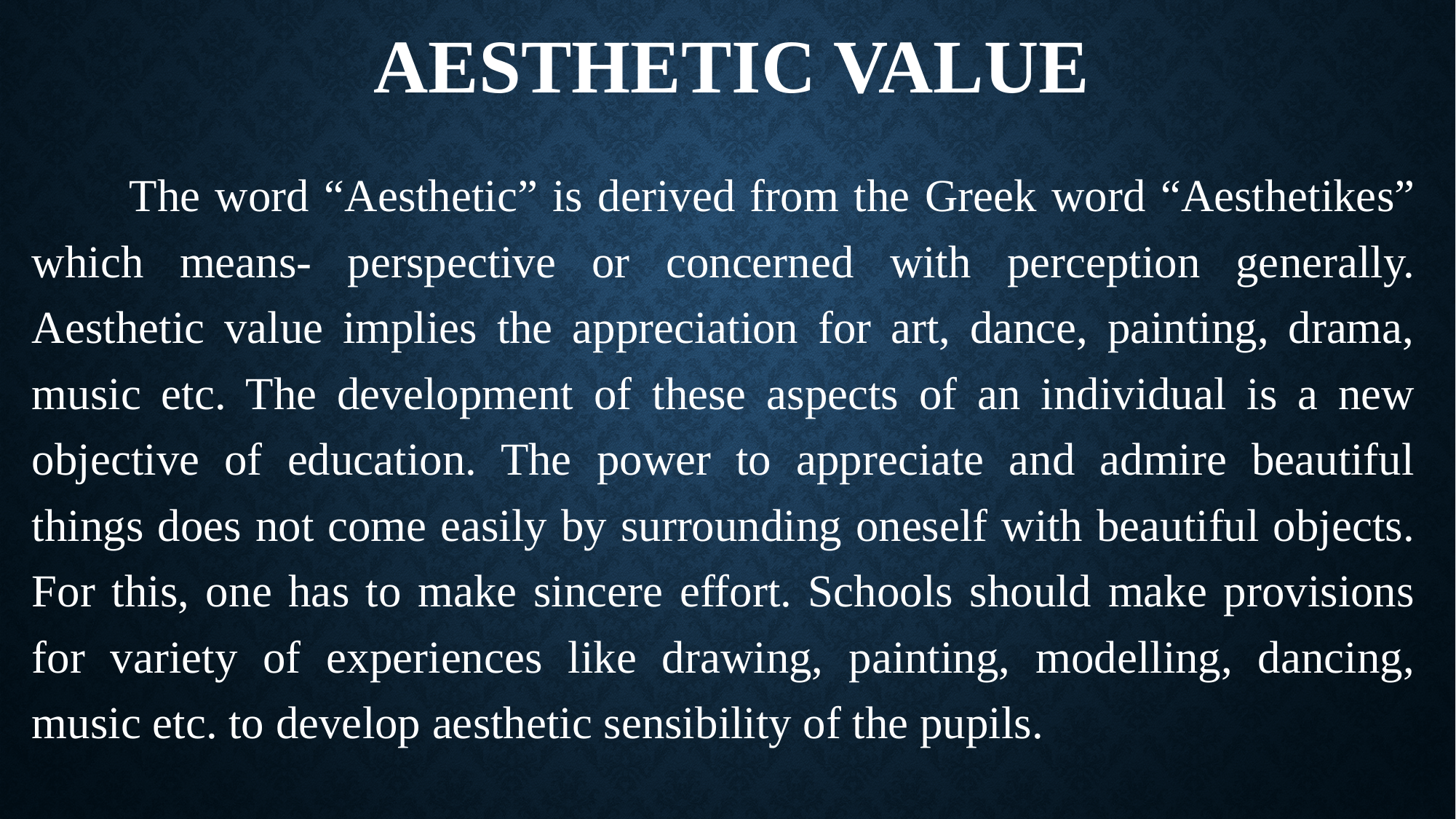

# AESTHETIC VALUE
	The word “Aesthetic” is derived from the Greek word “Aesthetikes” which means- perspective or concerned with perception generally. Aesthetic value implies the appreciation for art, dance, painting, drama, music etc. The development of these aspects of an individual is a new objective of education. The power to appreciate and admire beautiful things does not come easily by surrounding oneself with beautiful objects. For this, one has to make sincere effort. Schools should make provisions for variety of experiences like drawing, painting, modelling, dancing, music etc. to develop aesthetic sensibility of the pupils.